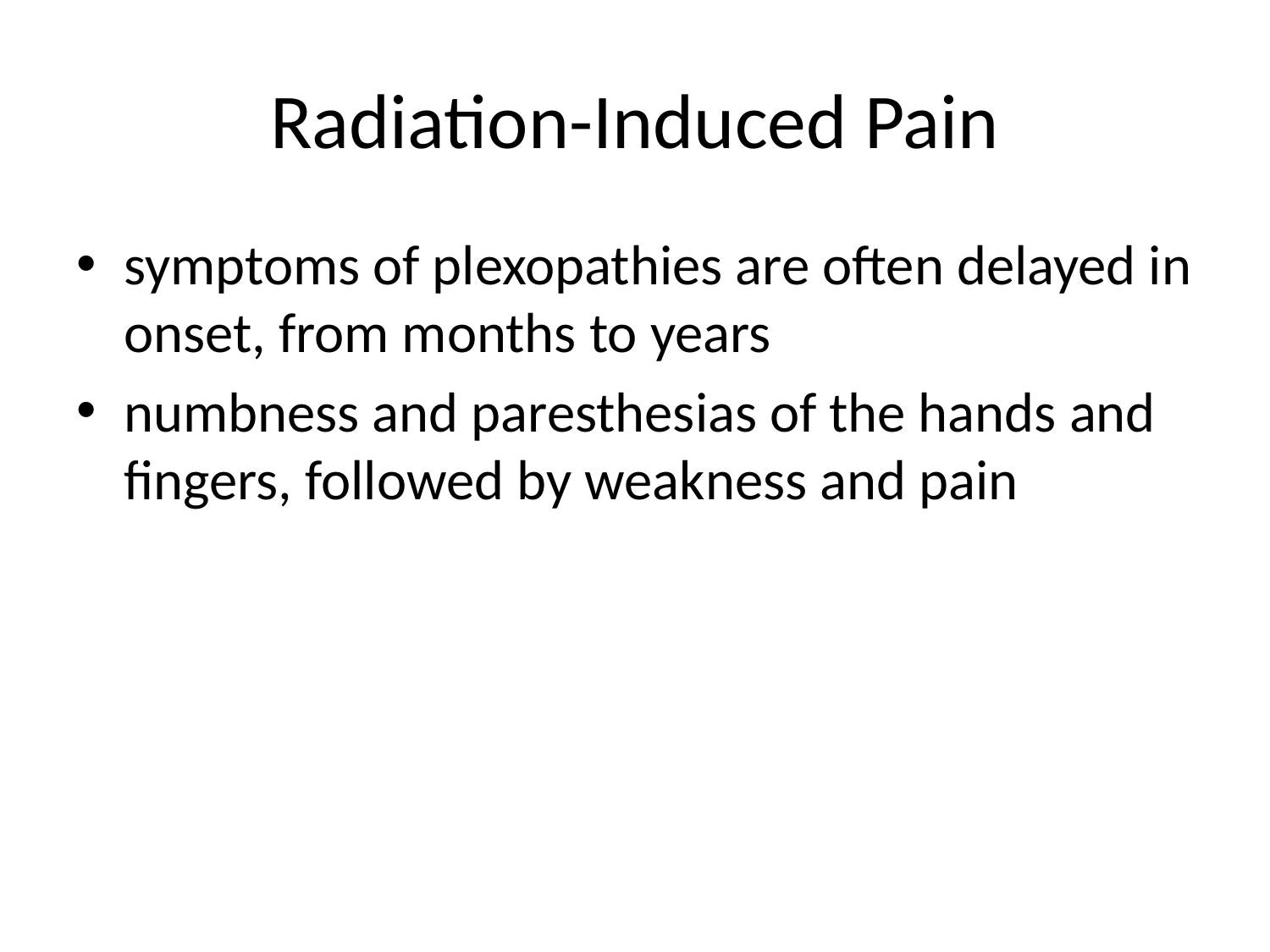

# Radiation-Induced Pain
symptoms of plexopathies are often delayed in onset, from months to years
numbness and paresthesias of the hands and fingers, followed by weakness and pain